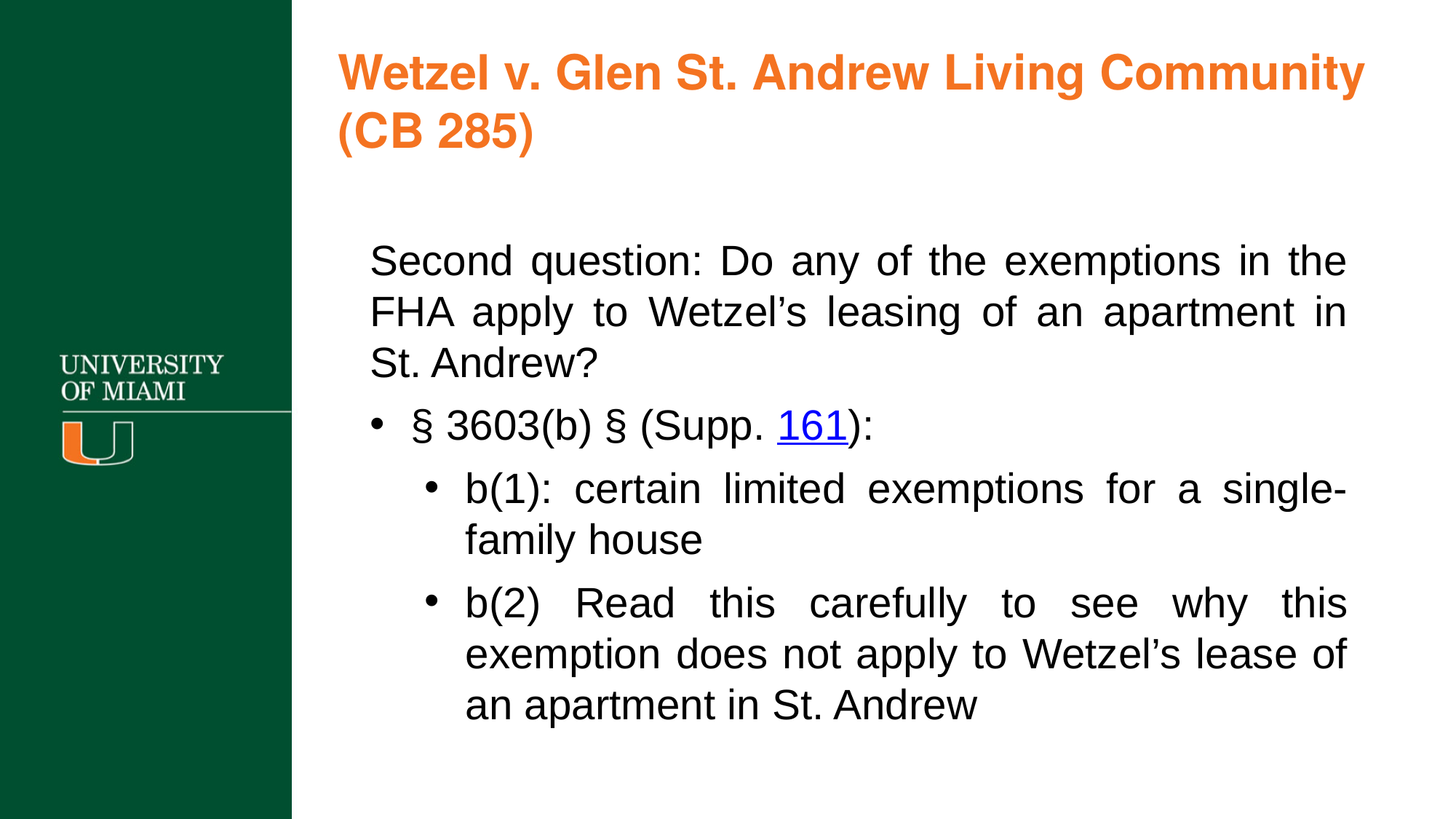

Wetzel v. Glen St. Andrew Living Community (CB 285)

Second question: Do any of the exemptions in the FHA apply to Wetzel’s leasing of an apartment in St. Andrew?
§ 3603(b) § (Supp. 161):
b(1): certain limited exemptions for a single-family house
b(2) Read this carefully to see why this exemption does not apply to Wetzel’s lease of an apartment in St. Andrew